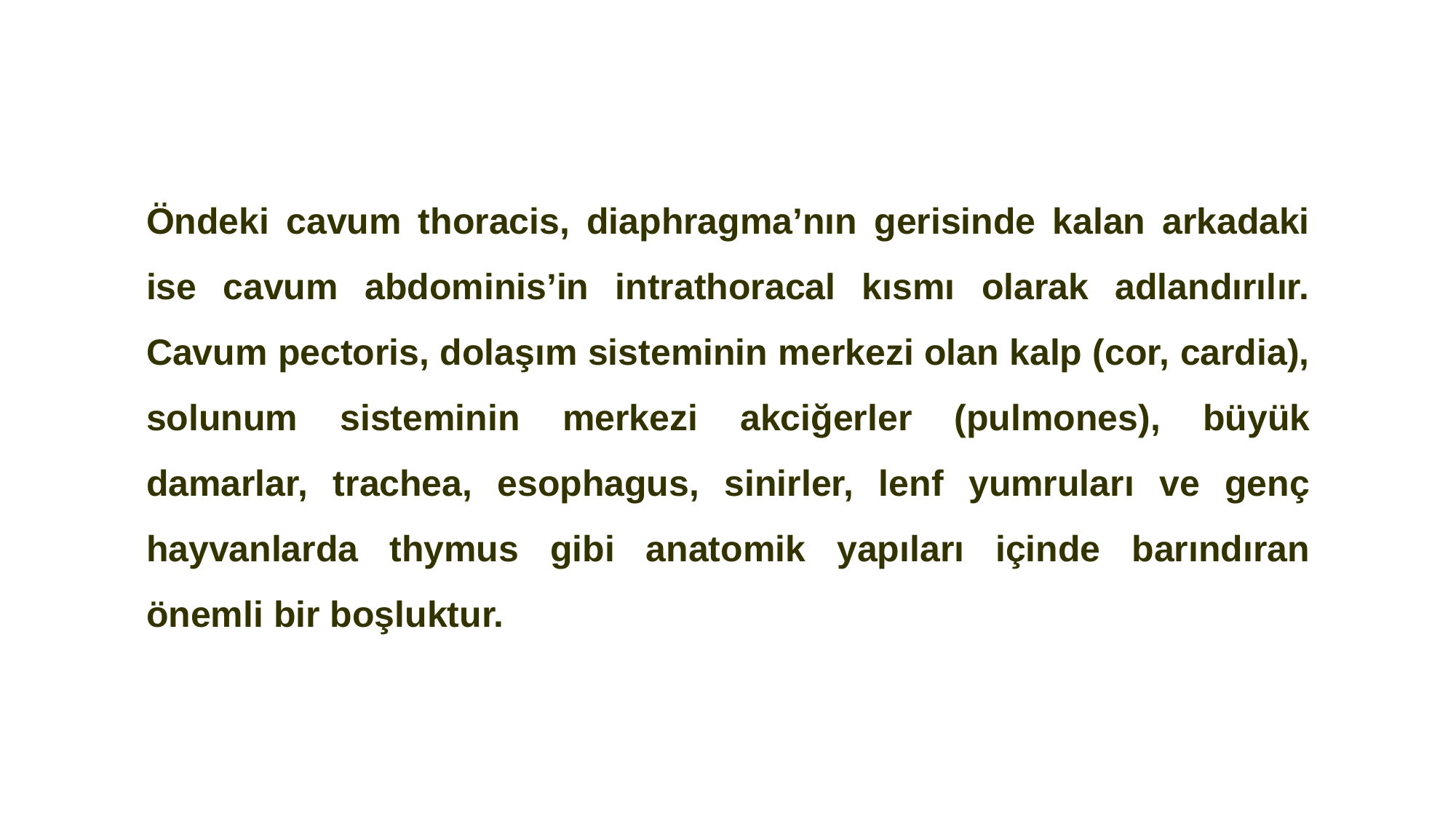

Öndeki cavum thoracis, diaphragma’nın gerisinde kalan arkadaki ise cavum abdominis’in intrathoracal kısmı olarak adlandırılır. Cavum pectoris, dolaşım sisteminin merkezi olan kalp (cor, cardia), solunum sisteminin merkezi akciğerler (pulmones), büyük damarlar, trachea, esophagus, sinirler, lenf yumruları ve genç hayvanlarda thymus gibi anatomik yapıları içinde barındıran önemli bir boşluktur.